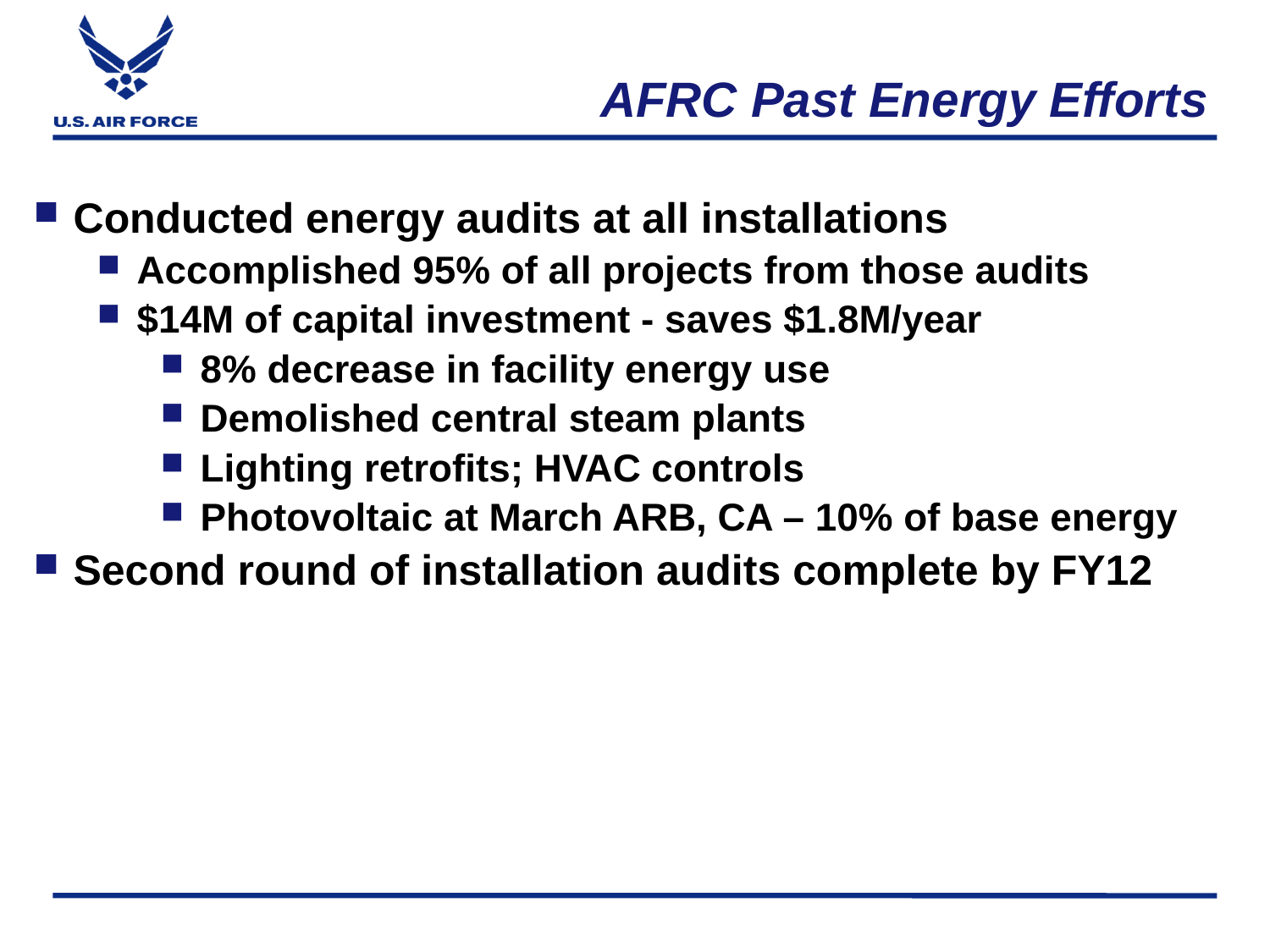

# AFRC Past Energy Efforts
Conducted energy audits at all installations
Accomplished 95% of all projects from those audits
$14M of capital investment - saves $1.8M/year
8% decrease in facility energy use
Demolished central steam plants
Lighting retrofits; HVAC controls
Photovoltaic at March ARB, CA – 10% of base energy
Second round of installation audits complete by FY12